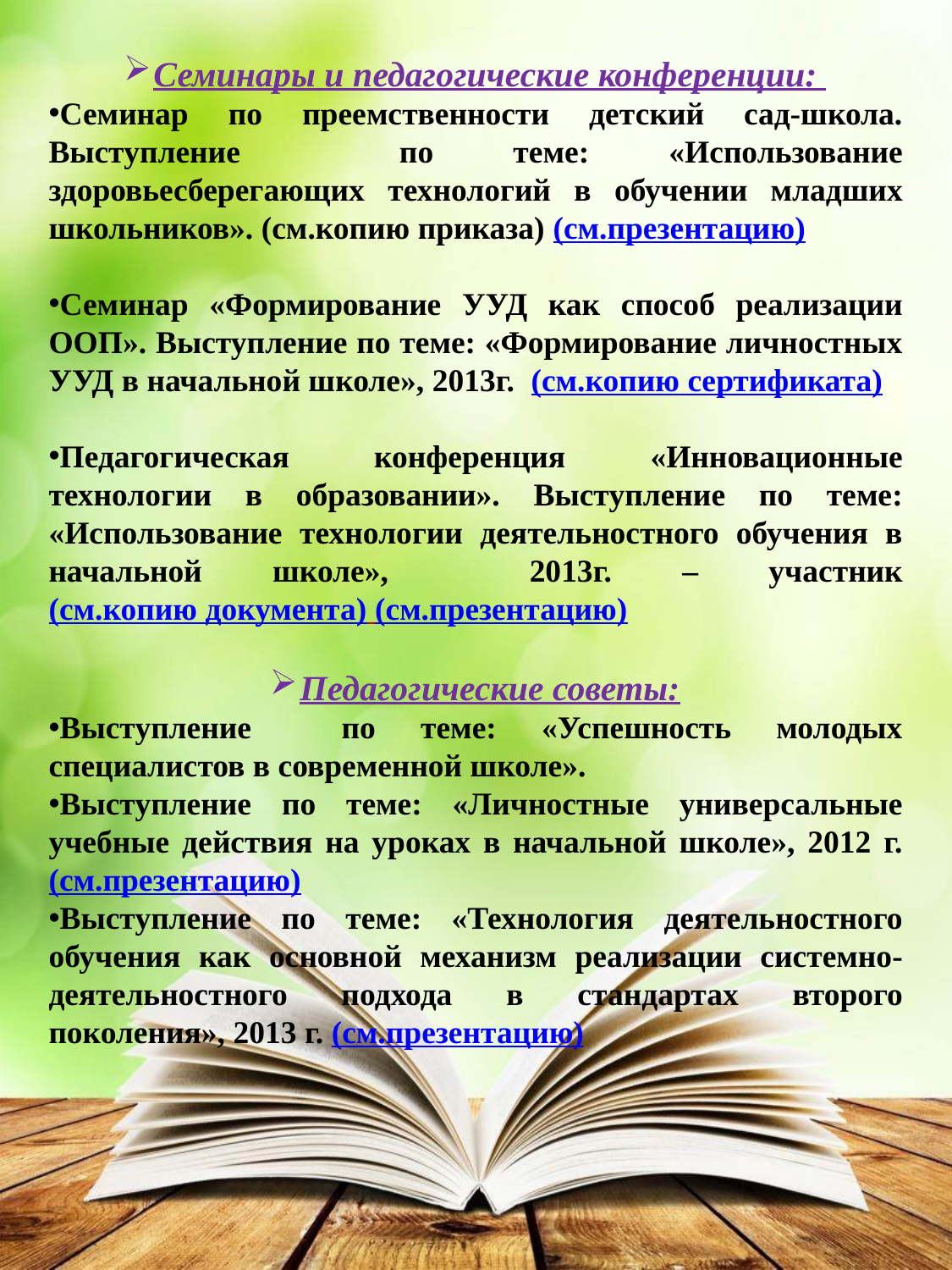

Семинары и педагогические конференции:
Семинар по преемственности детский сад-школа. Выступление  по теме: «Использование здоровьесберегающих технологий в обучении младших школьников». (см.копию приказа) (см.презентацию)

Семинар «Формирование УУД как способ реализации ООП». Выступление по теме: «Формирование личностных УУД в начальной школе», 2013г.  (см.копию сертификата)

Педагогическая конференция «Инновационные технологии в образовании». Выступление по теме: «Использование технологии деятельностного обучения в начальной школе»,  2013г. – участник (см.копию документа) (см.презентацию)

Педагогические советы:
Выступление  по теме: «Успешность молодых специалистов в современной школе».
Выступление по теме: «Личностные универсальные учебные действия на уроках в начальной школе», 2012 г. (см.презентацию)
Выступление по теме: «Технология деятельностного обучения как основной механизм реализации системно- деятельностного подхода в стандартах второго поколения», 2013 г. (см.презентацию)